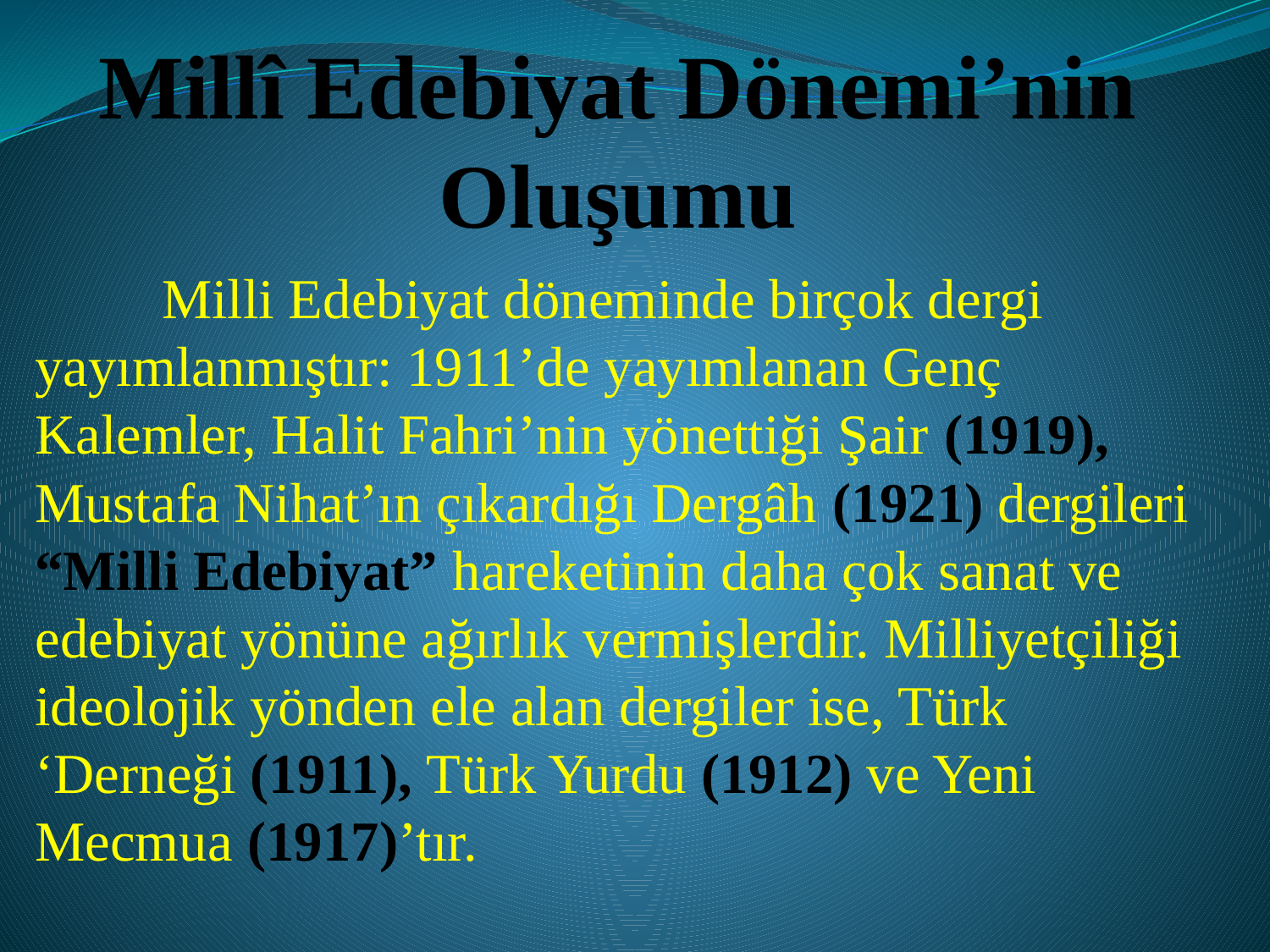

# Millî Edebiyat Dönemi’nin Oluşumu
	Milli Edebiyat döneminde birçok dergi yayımlanmıştır: 1911’de yayımlanan Genç Kalemler, Halit Fahri’nin yönettiği Şair (1919), Mustafa Nihat’ın çıkardığı Dergâh (1921) dergileri “Milli Edebiyat” hareketinin daha çok sanat ve edebiyat yönüne ağırlık vermişlerdir. Milliyetçiliği ideolojik yönden ele alan dergiler ise, Türk ‘Derneği (1911), Türk Yurdu (1912) ve Yeni Mecmua (1917)’tır.